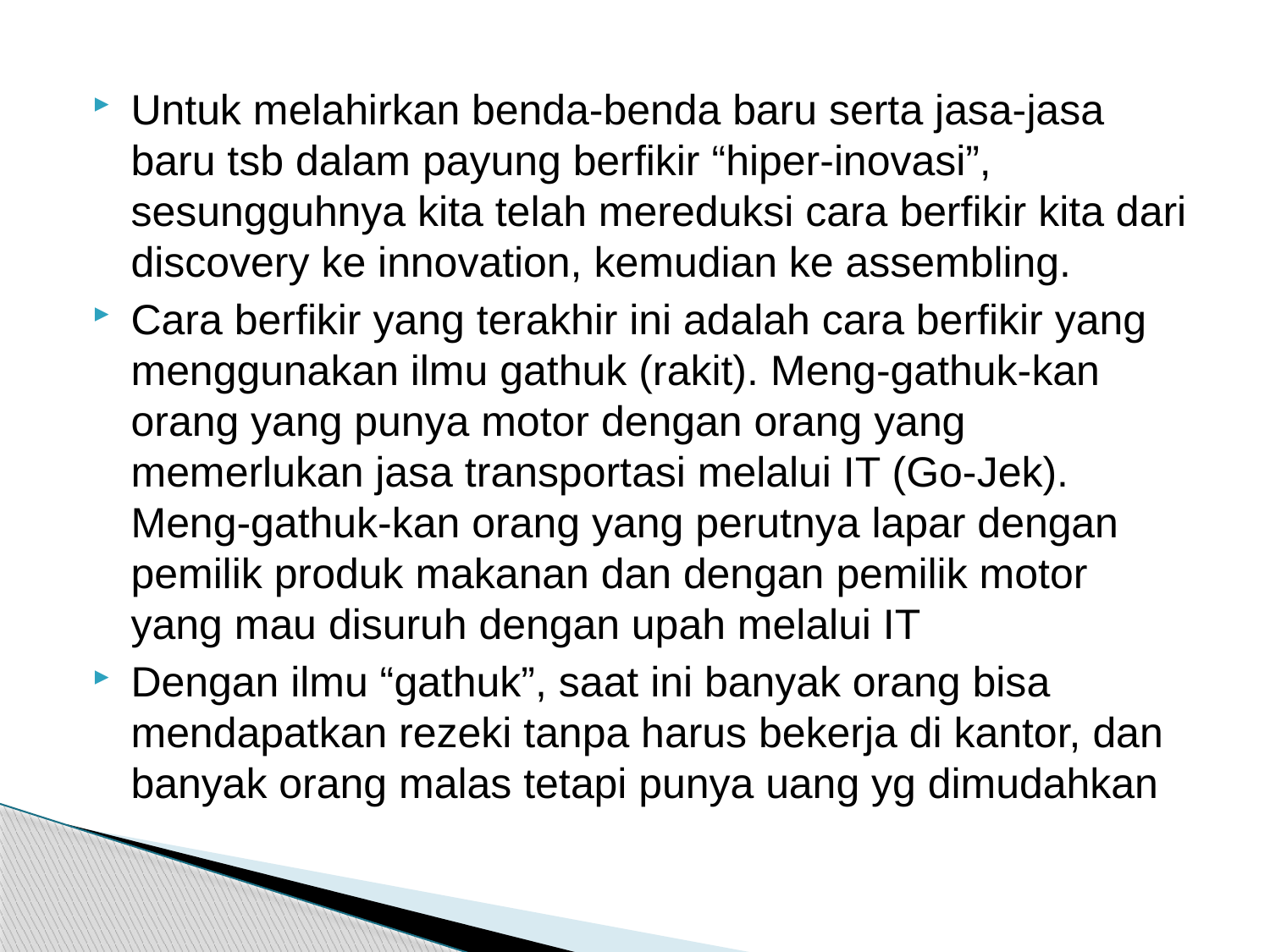

Untuk melahirkan benda-benda baru serta jasa-jasa baru tsb dalam payung berfikir “hiper-inovasi”, sesungguhnya kita telah mereduksi cara berfikir kita dari discovery ke innovation, kemudian ke assembling.
Cara berfikir yang terakhir ini adalah cara berfikir yang menggunakan ilmu gathuk (rakit). Meng-gathuk-kan orang yang punya motor dengan orang yang memerlukan jasa transportasi melalui IT (Go-Jek). Meng-gathuk-kan orang yang perutnya lapar dengan pemilik produk makanan dan dengan pemilik motor  yang mau disuruh dengan upah melalui IT
Dengan ilmu “gathuk”, saat ini banyak orang bisa mendapatkan rezeki tanpa harus bekerja di kantor, dan banyak orang malas tetapi punya uang yg dimudahkan